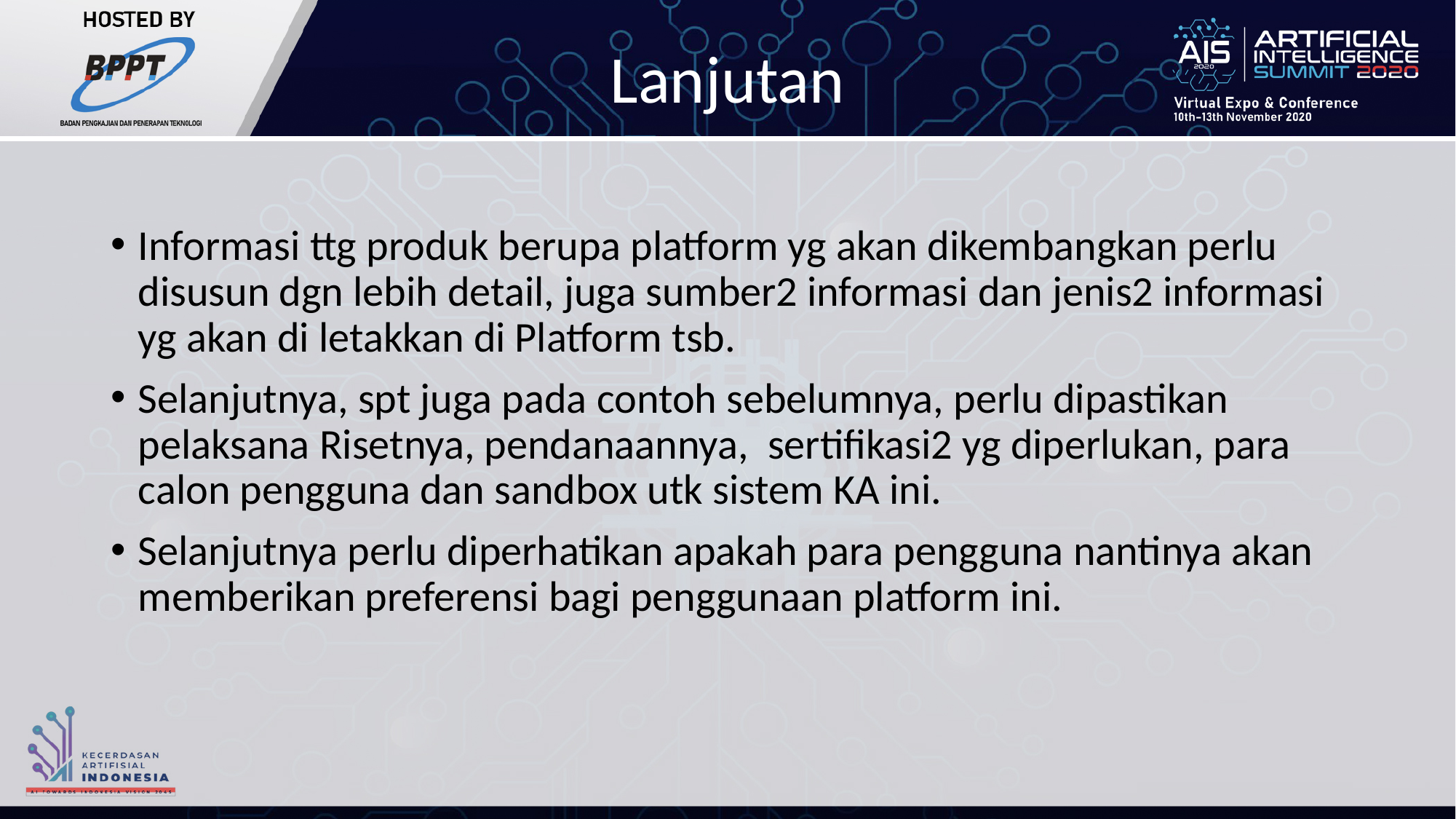

# Lanjutan
Informasi ttg produk berupa platform yg akan dikembangkan perlu disusun dgn lebih detail, juga sumber2 informasi dan jenis2 informasi yg akan di letakkan di Platform tsb.
Selanjutnya, spt juga pada contoh sebelumnya, perlu dipastikan pelaksana Risetnya, pendanaannya,  sertifikasi2 yg diperlukan, para calon pengguna dan sandbox utk sistem KA ini.
Selanjutnya perlu diperhatikan apakah para pengguna nantinya akan memberikan preferensi bagi penggunaan platform ini.